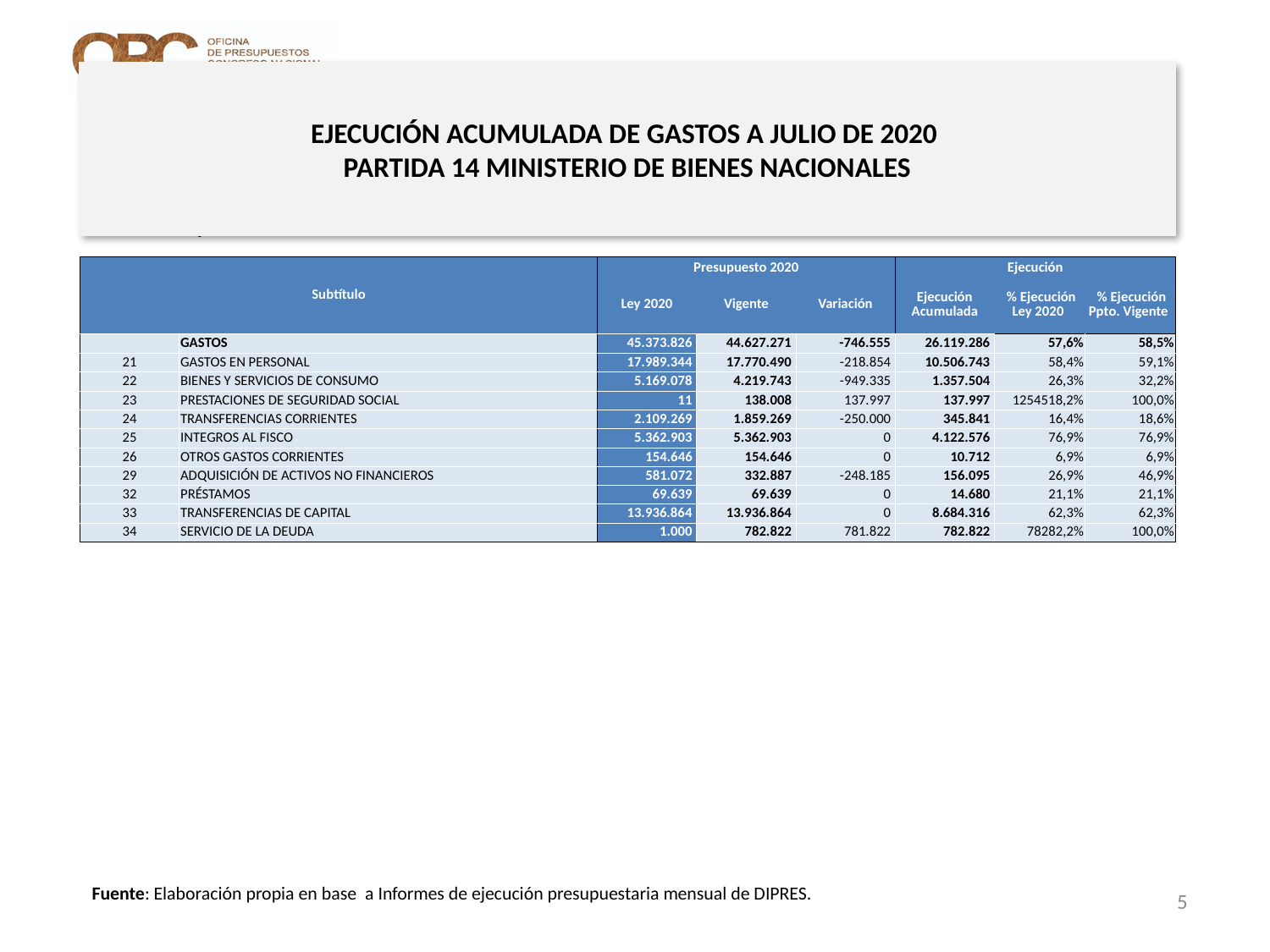

# EJECUCIÓN ACUMULADA DE GASTOS A JULIO DE 2020 PARTIDA 14 MINISTERIO DE BIENES NACIONALES
en miles de pesos 2020
| Subtítulo |  | Presupuesto 2020 |  |  | Ejecución |  |  |
| --- | --- | --- | --- | --- | --- | --- | --- |
|  |  | Ley 2020 | Vigente | Variación | Ejecución Acumulada | % Ejecución Ley 2020 | % Ejecución Ppto. Vigente |
|  | GASTOS | 45.373.826 | 44.627.271 | -746.555 | 26.119.286 | 57,6% | 58,5% |
| 21 | GASTOS EN PERSONAL | 17.989.344 | 17.770.490 | -218.854 | 10.506.743 | 58,4% | 59,1% |
| 22 | BIENES Y SERVICIOS DE CONSUMO | 5.169.078 | 4.219.743 | -949.335 | 1.357.504 | 26,3% | 32,2% |
| 23 | PRESTACIONES DE SEGURIDAD SOCIAL | 11 | 138.008 | 137.997 | 137.997 | 1254518,2% | 100,0% |
| 24 | TRANSFERENCIAS CORRIENTES | 2.109.269 | 1.859.269 | -250.000 | 345.841 | 16,4% | 18,6% |
| 25 | INTEGROS AL FISCO | 5.362.903 | 5.362.903 | 0 | 4.122.576 | 76,9% | 76,9% |
| 26 | OTROS GASTOS CORRIENTES | 154.646 | 154.646 | 0 | 10.712 | 6,9% | 6,9% |
| 29 | ADQUISICIÓN DE ACTIVOS NO FINANCIEROS | 581.072 | 332.887 | -248.185 | 156.095 | 26,9% | 46,9% |
| 32 | PRÉSTAMOS | 69.639 | 69.639 | 0 | 14.680 | 21,1% | 21,1% |
| 33 | TRANSFERENCIAS DE CAPITAL | 13.936.864 | 13.936.864 | 0 | 8.684.316 | 62,3% | 62,3% |
| 34 | SERVICIO DE LA DEUDA | 1.000 | 782.822 | 781.822 | 782.822 | 78282,2% | 100,0% |
Fuente: Elaboración propia en base  a Informes de ejecución presupuestaria mensual de DIPRES.
5